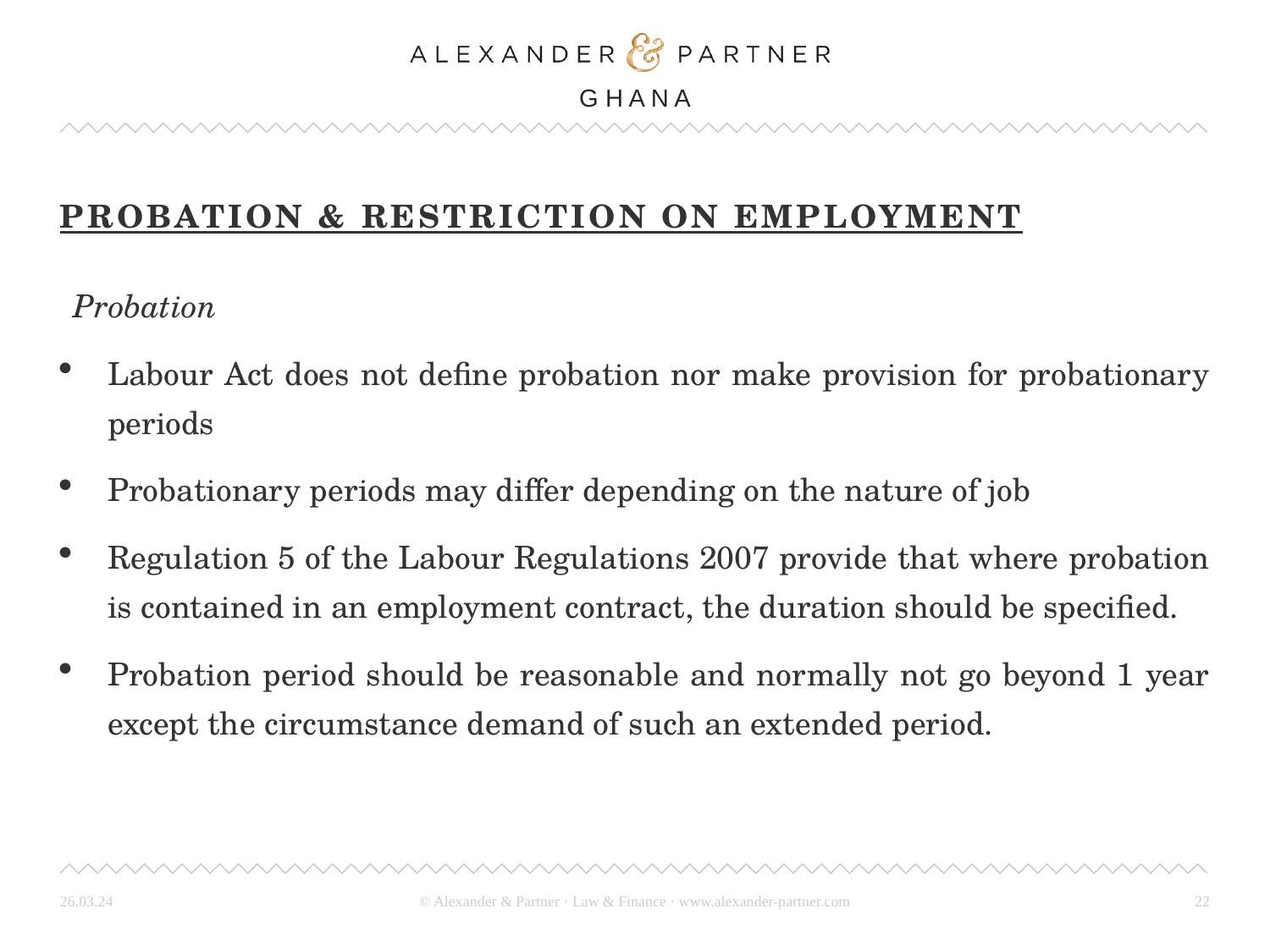

# Probation & restriction on employment
Probation
Labour Act does not define probation nor make provision for probationary periods
Probationary periods may differ depending on the nature of job
Regulation 5 of the Labour Regulations 2007 provide that where probation is contained in an employment contract, the duration should be specified.
Probation period should be reasonable and normally not go beyond 1 year except the circumstance demand of such an extended period.

26.03.24
22